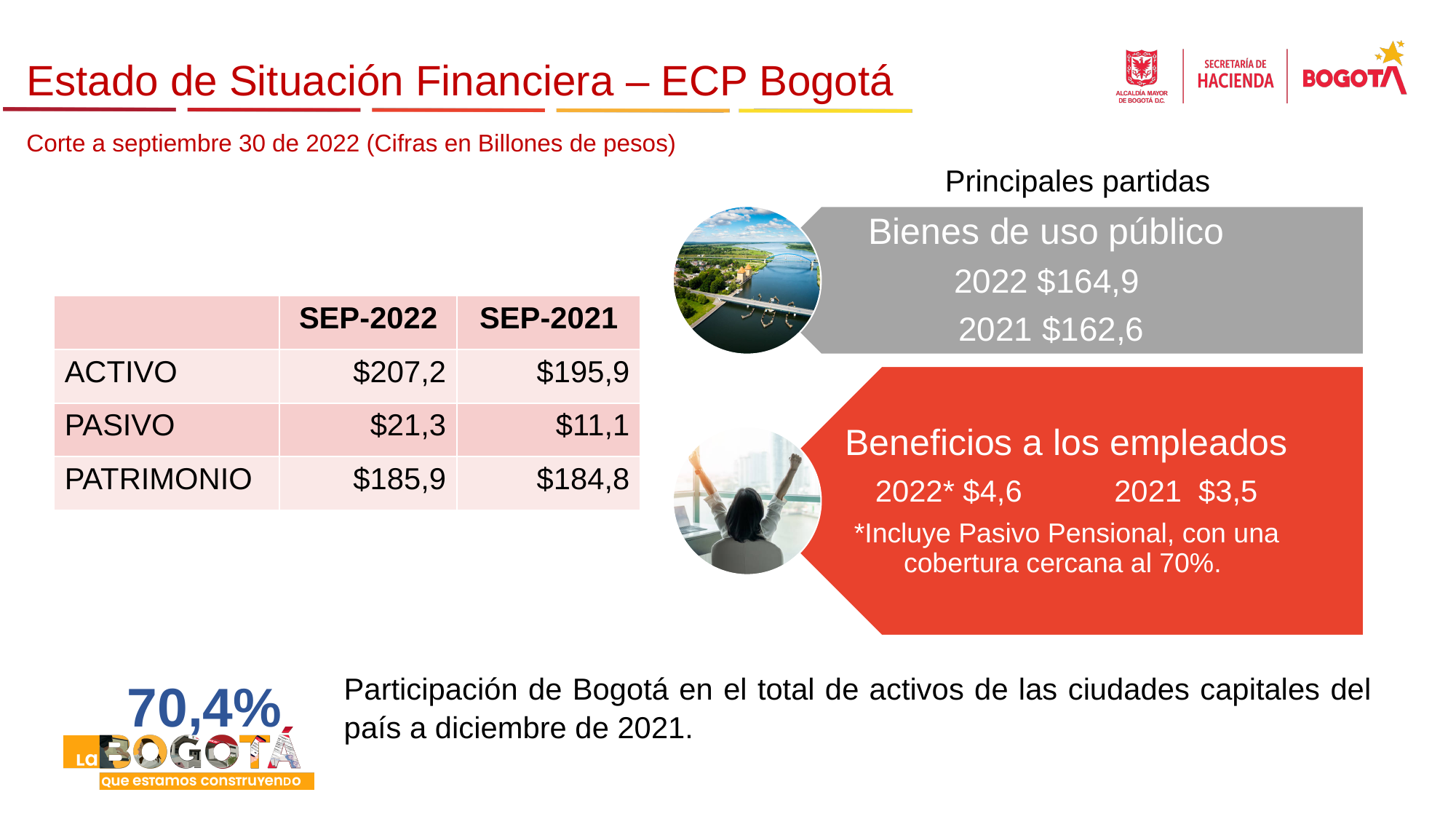

Estado de Situación Financiera – ECP Bogotá

Corte a septiembre 30 de 2022 (Cifras en Billones de pesos)
Principales partidas
Bienes de uso público
2022 $164,9
2021 $162,6
Beneficios a los empleados
2022* $4,6           2021  $3,5
*Incluye Pasivo Pensional, con una cobertura cercana al 70%.
|  | SEP-2022 | SEP-2021 |
| --- | --- | --- |
| ACTIVO | $207,2 | $195,9 |
| PASIVO | $21,3 | $11,1 |
| PATRIMONIO | $185,9 | $184,8 |

Participación de Bogotá en el total de activos de las ciudades capitales del país a diciembre de 2021.
70,4%